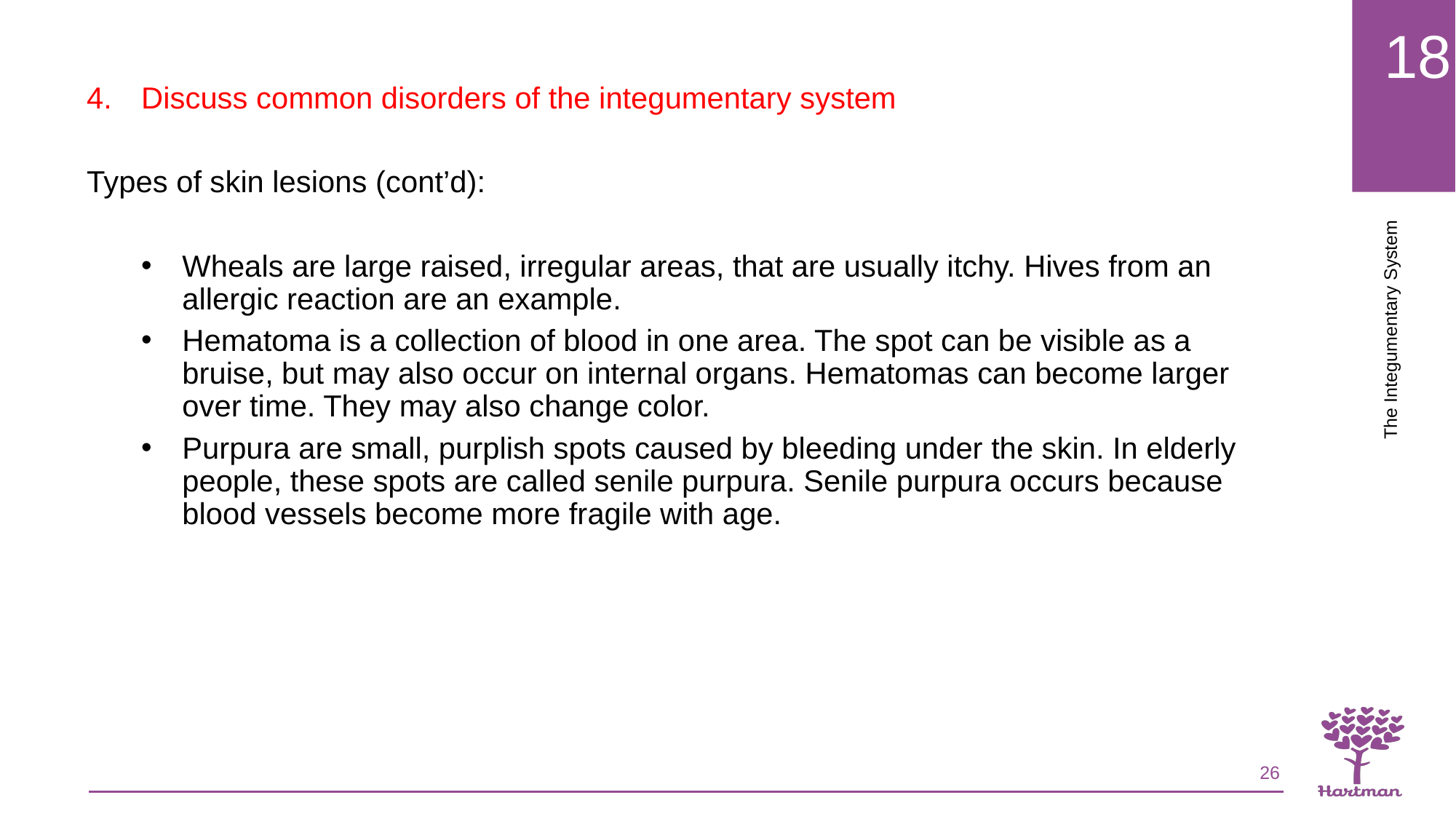

Discuss common disorders of the integumentary system

Types of skin lesions (cont’d):

Wheals are large raised, irregular areas, that are usually itchy. Hives from an allergic reaction are an example.
Hematoma is a collection of blood in one area. The spot can be visible as a bruise, but may also occur on internal organs. Hematomas can become larger over time. They may also change color.
Purpura are small, purplish spots caused by bleeding under the skin. In elderly people, these spots are called senile purpura. Senile purpura occurs because blood vessels become more fragile with age.

26